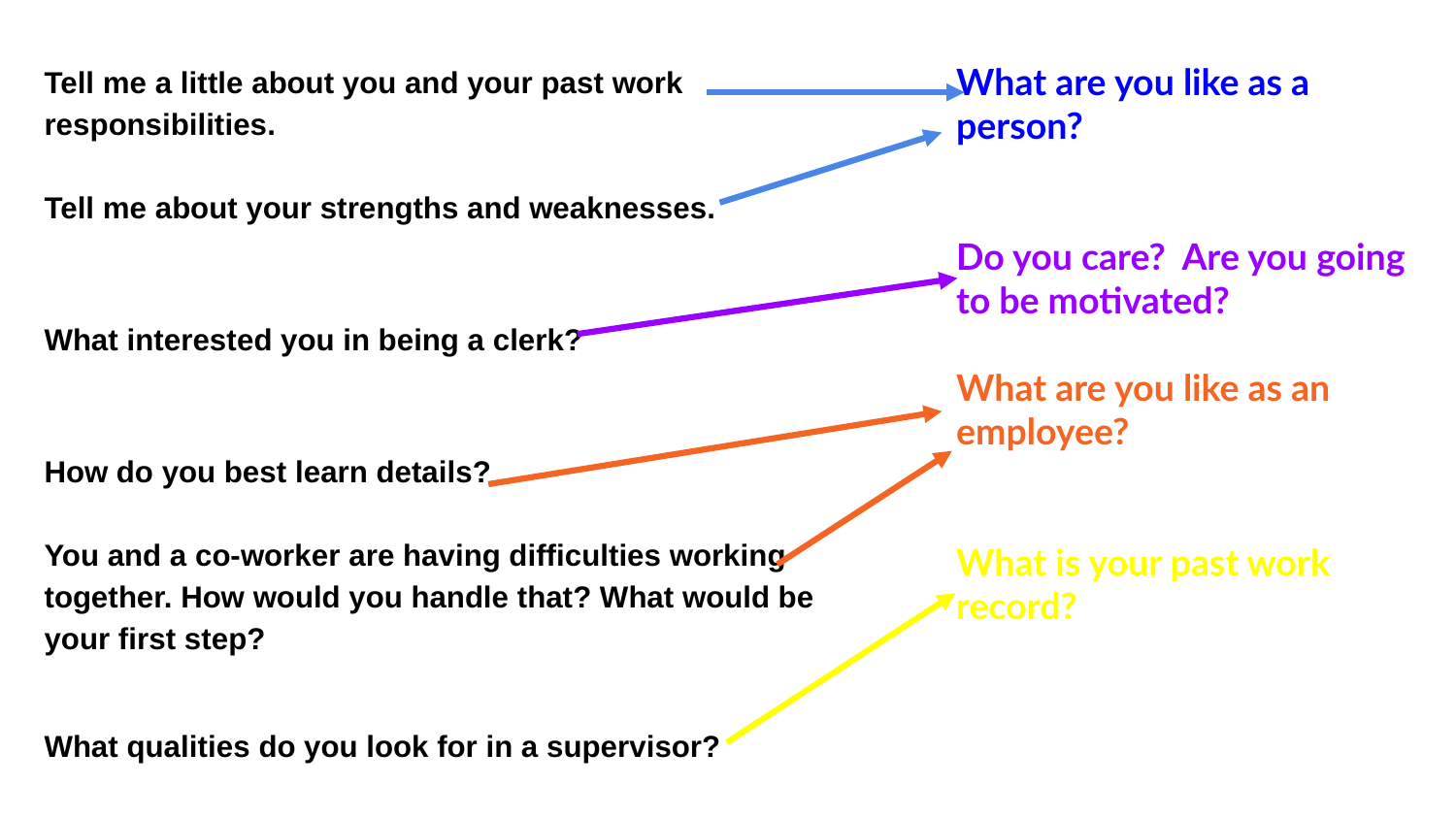

Tell me a little about you and your past work responsibilities.
Tell me about your strengths and weaknesses.

What interested you in being a clerk?

How do you best learn details?
You and a co-worker are having difficulties working together. How would you handle that? What would be your first step?
What qualities do you look for in a supervisor?
What are you like as a person?

Do you care?  Are you going to be motivated?

What are you like as an employee?

What is your past work record?